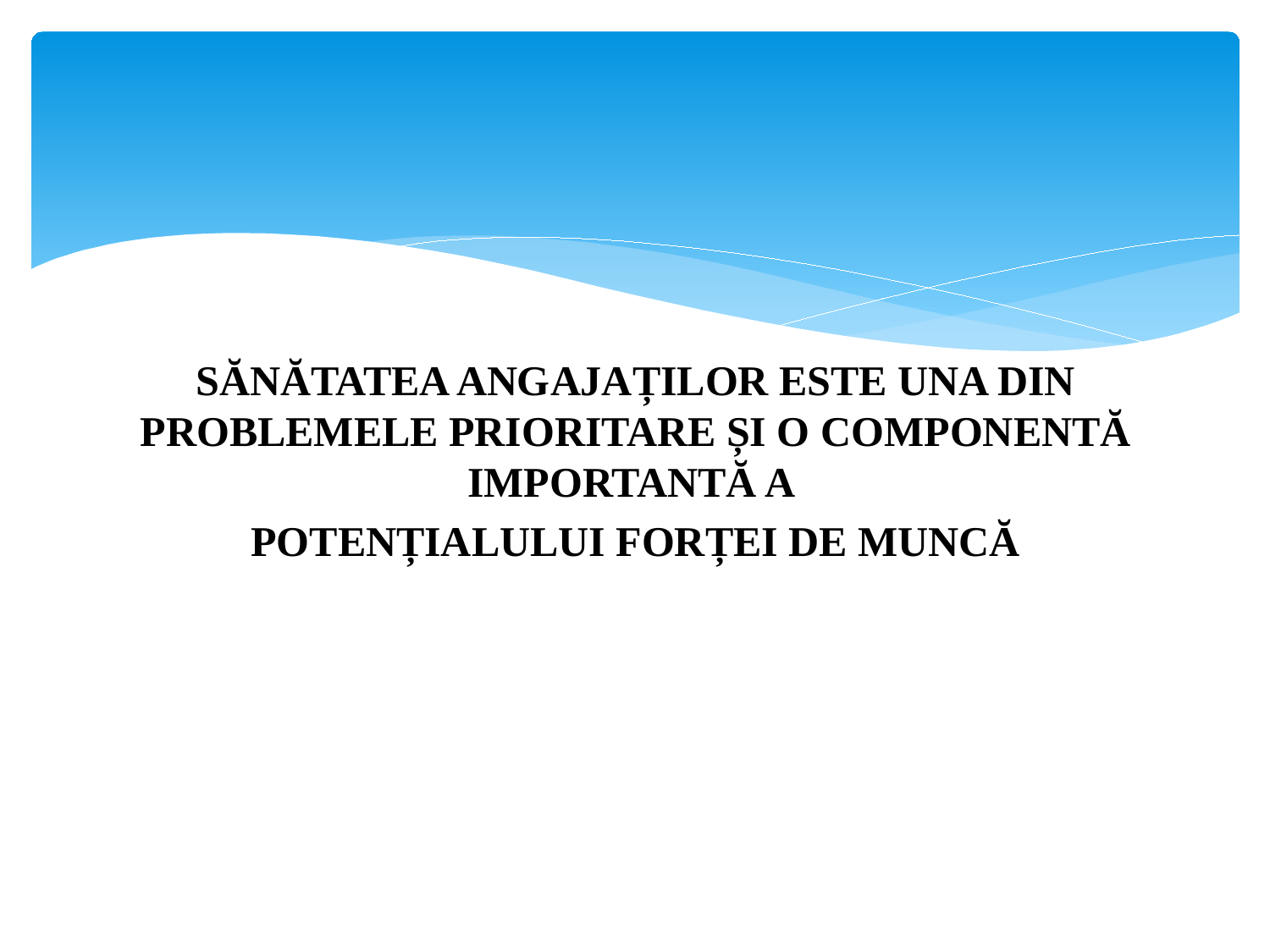

SĂNĂTATEA ANGAJAȚILOR ESTE UNA DIN PROBLEMELE PRIORITARE ȘI O COMPONENTĂ IMPORTANTĂ A
POTENȚIALULUI FORȚEI DE MUNCĂ